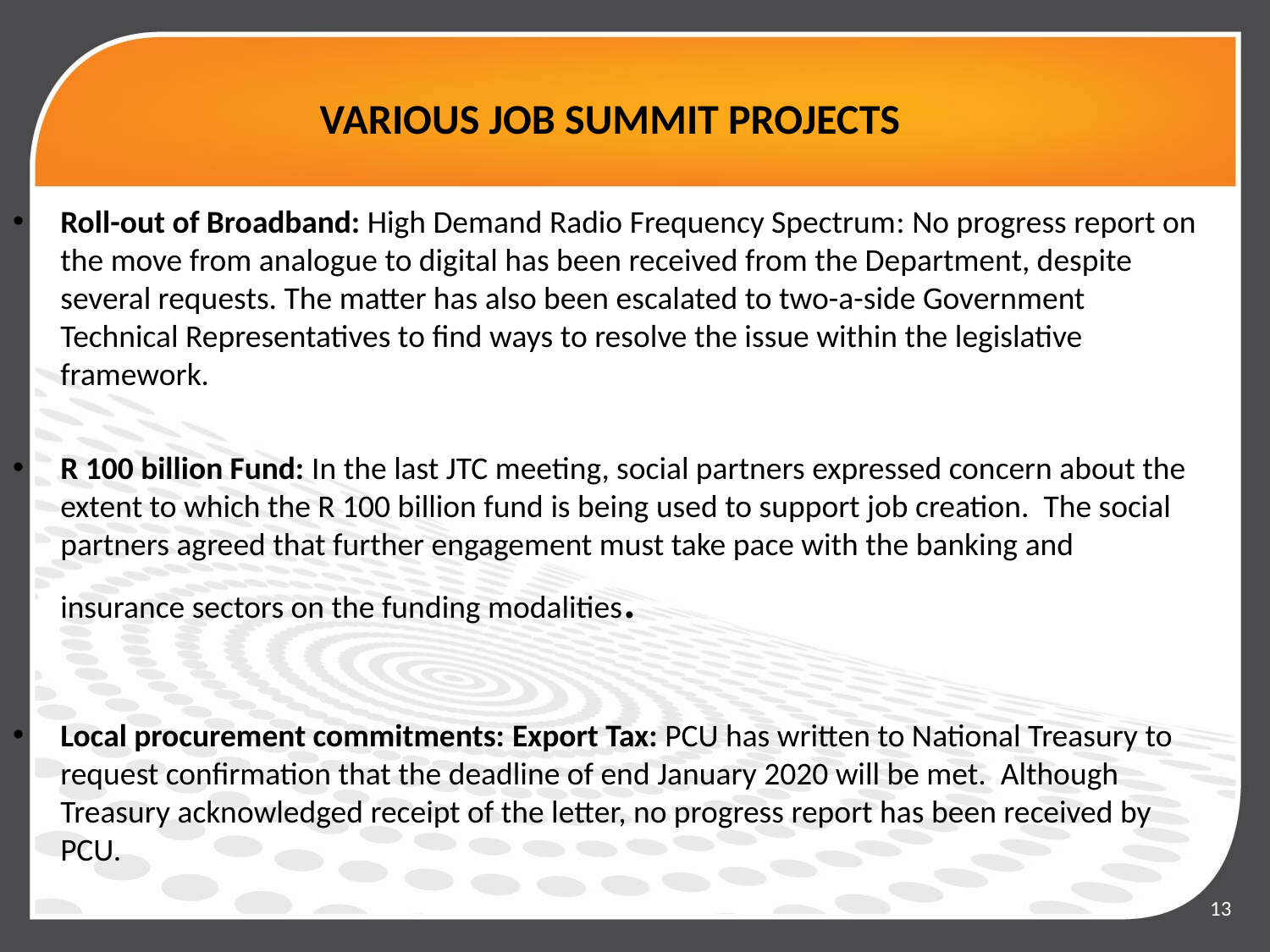

# VARIOUS JOB SUMMIT PROJECTS
Roll-out of Broadband: High Demand Radio Frequency Spectrum: No progress report on the move from analogue to digital has been received from the Department, despite several requests. The matter has also been escalated to two-a-side Government Technical Representatives to find ways to resolve the issue within the legislative framework.

R 100 billion Fund: In the last JTC meeting, social partners expressed concern about the extent to which the R 100 billion fund is being used to support job creation.  The social partners agreed that further engagement must take pace with the banking and insurance sectors on the funding modalities.

Local procurement commitments: Export Tax: PCU has written to National Treasury to request confirmation that the deadline of end January 2020 will be met.  Although Treasury acknowledged receipt of the letter, no progress report has been received by PCU.

13